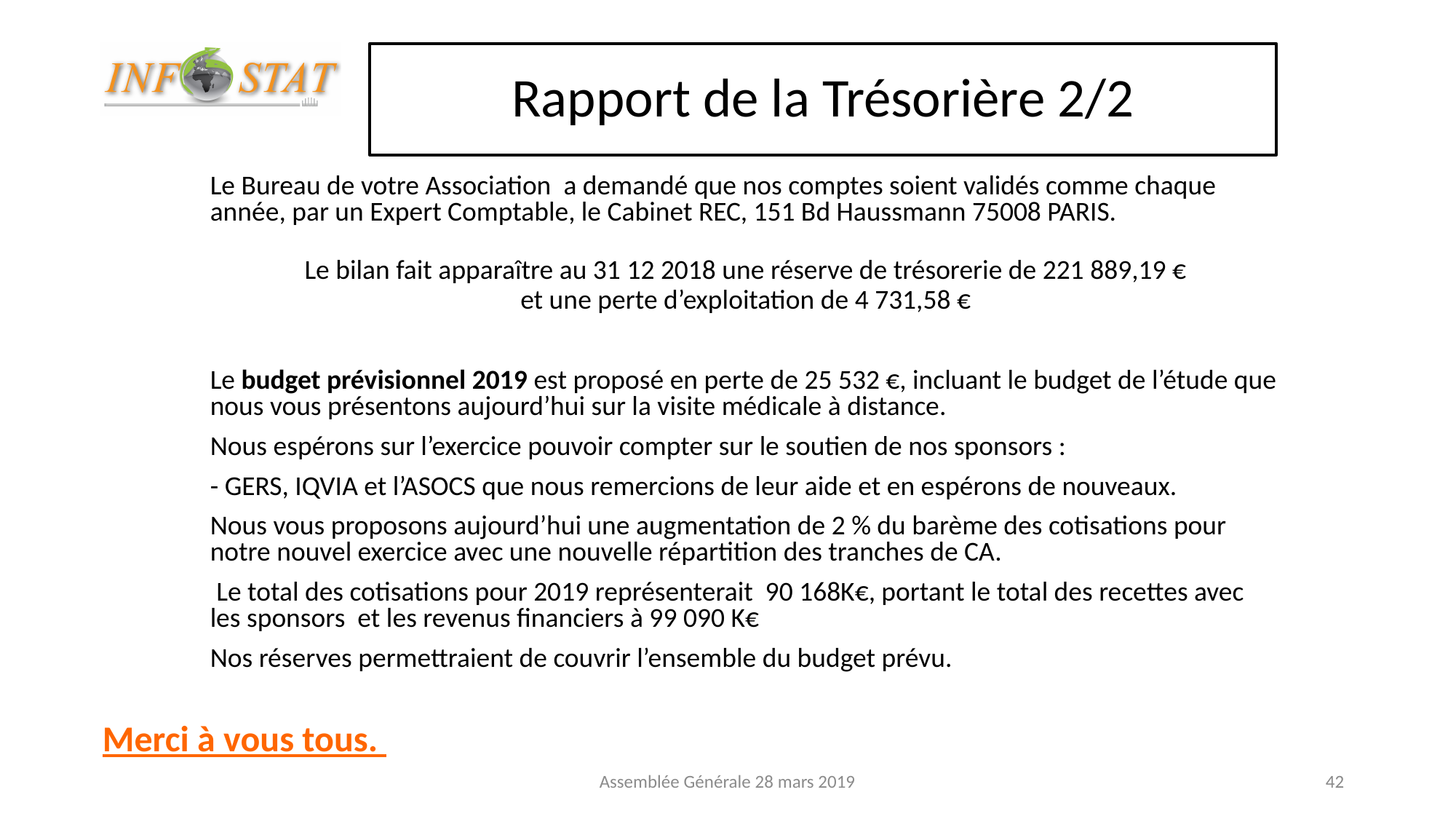

# Rapport de la Trésorière 2/2
Le Bureau de votre Association  a demandé que nos comptes soient validés comme chaque année, par un Expert Comptable, le Cabinet REC, 151 Bd Haussmann 75008 PARIS.

Le bilan fait apparaître au 31 12 2018 une réserve de trésorerie de 221 889,19 €
et une perte d’exploitation de 4 731,58 €

Le budget prévisionnel 2019 est proposé en perte de 25 532 €, incluant le budget de l’étude que nous vous présentons aujourd’hui sur la visite médicale à distance.
Nous espérons sur l’exercice pouvoir compter sur le soutien de nos sponsors :
- GERS, IQVIA et l’ASOCS que nous remercions de leur aide et en espérons de nouveaux.
Nous vous proposons aujourd’hui une augmentation de 2 % du barème des cotisations pour notre nouvel exercice avec une nouvelle répartition des tranches de CA.
 Le total des cotisations pour 2019 représenterait  90 168K€, portant le total des recettes avec les sponsors  et les revenus financiers à 99 090 K€
Nos réserves permettraient de couvrir l’ensemble du budget prévu.

Merci à vous tous.
Assemblée Générale 28 mars 2019
42